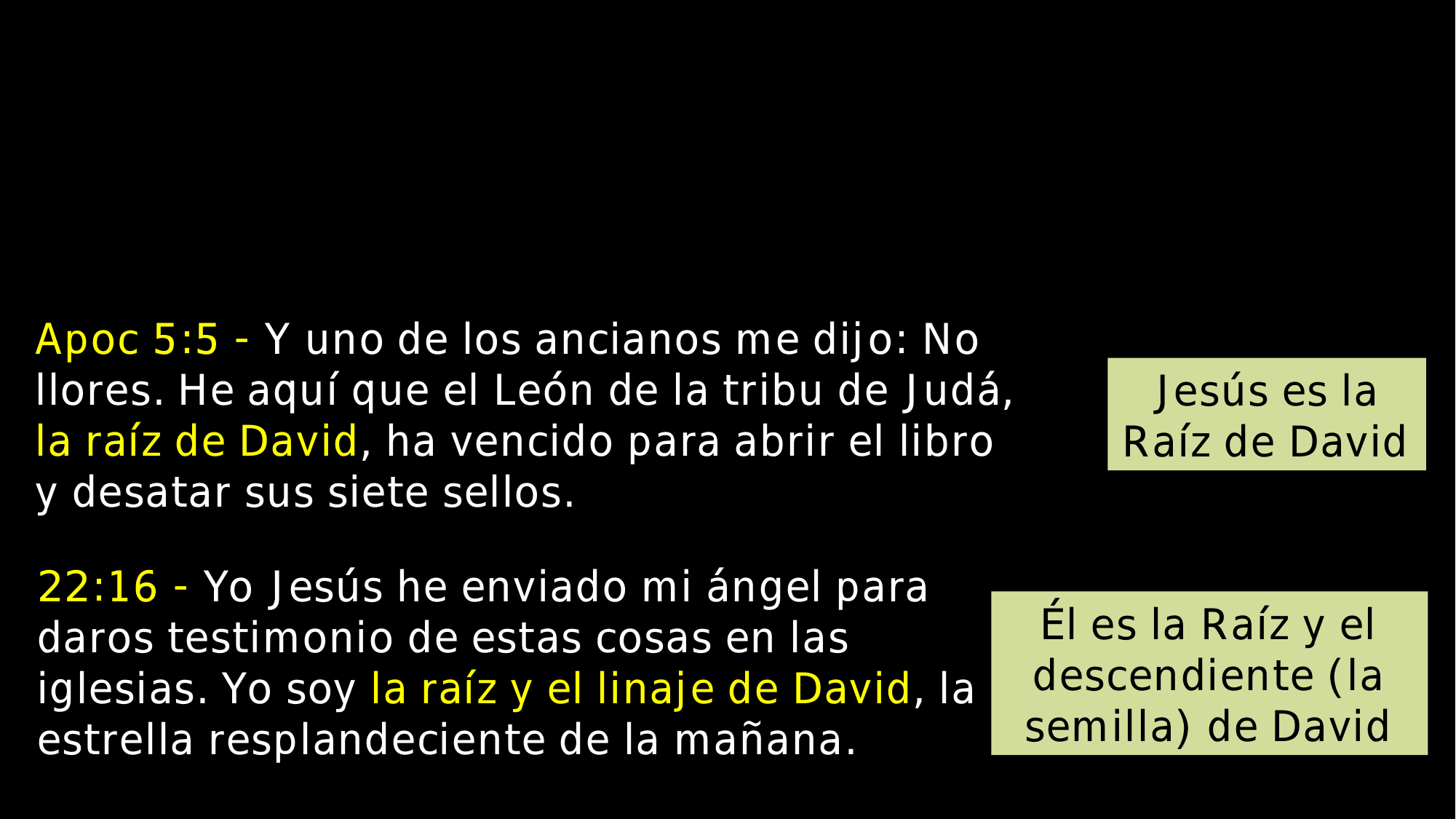

Apoc 5:5 - Y uno de los ancianos me dijo: No llores. He aquí que el León de la tribu de Judá, la raíz de David, ha vencido para abrir el libro y desatar sus siete sellos.
Jesús es la Raíz de David
22:16 - Yo Jesús he enviado mi ángel para daros testimonio de estas cosas en las iglesias. Yo soy la raíz y el linaje de David, la estrella resplandeciente de la mañana.
Él es la Raíz y el descendiente (la semilla) de David